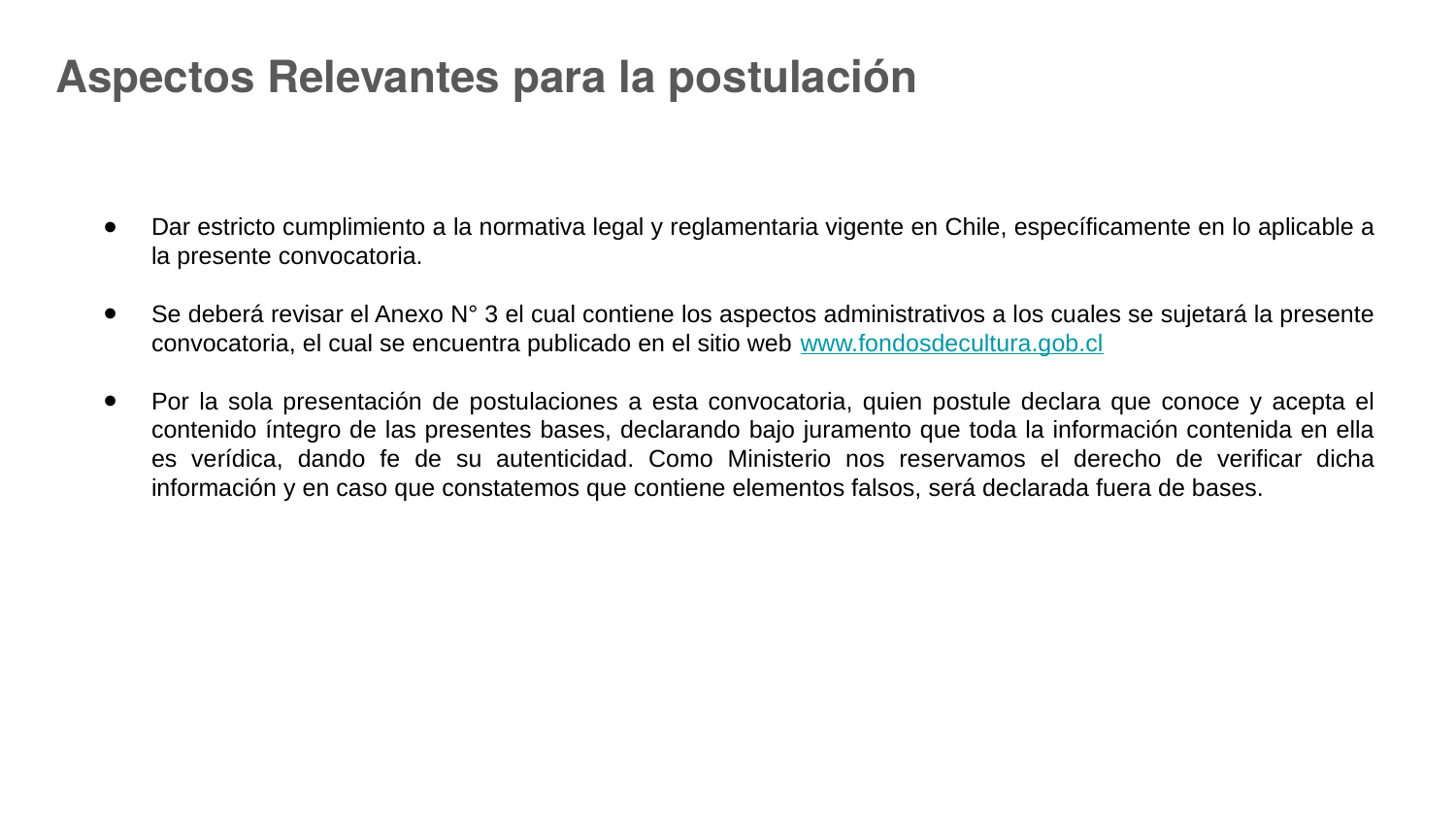

Aspectos Relevantes para la postulación

Dar estricto cumplimiento a la normativa legal y reglamentaria vigente en Chile, específicamente en lo aplicable a la presente convocatoria.

Se deberá revisar el Anexo N° 3 el cual contiene los aspectos administrativos a los cuales se sujetará la presente convocatoria, el cual se encuentra publicado en el sitio web www.fondosdecultura.gob.cl

Por la sola presentación de postulaciones a esta convocatoria, quien postule declara que conoce y acepta el contenido íntegro de las presentes bases, declarando bajo juramento que toda la información contenida en ella es verídica, dando fe de su autenticidad. Como Ministerio nos reservamos el derecho de verificar dicha información y en caso que constatemos que contiene elementos falsos, será declarada fuera de bases.